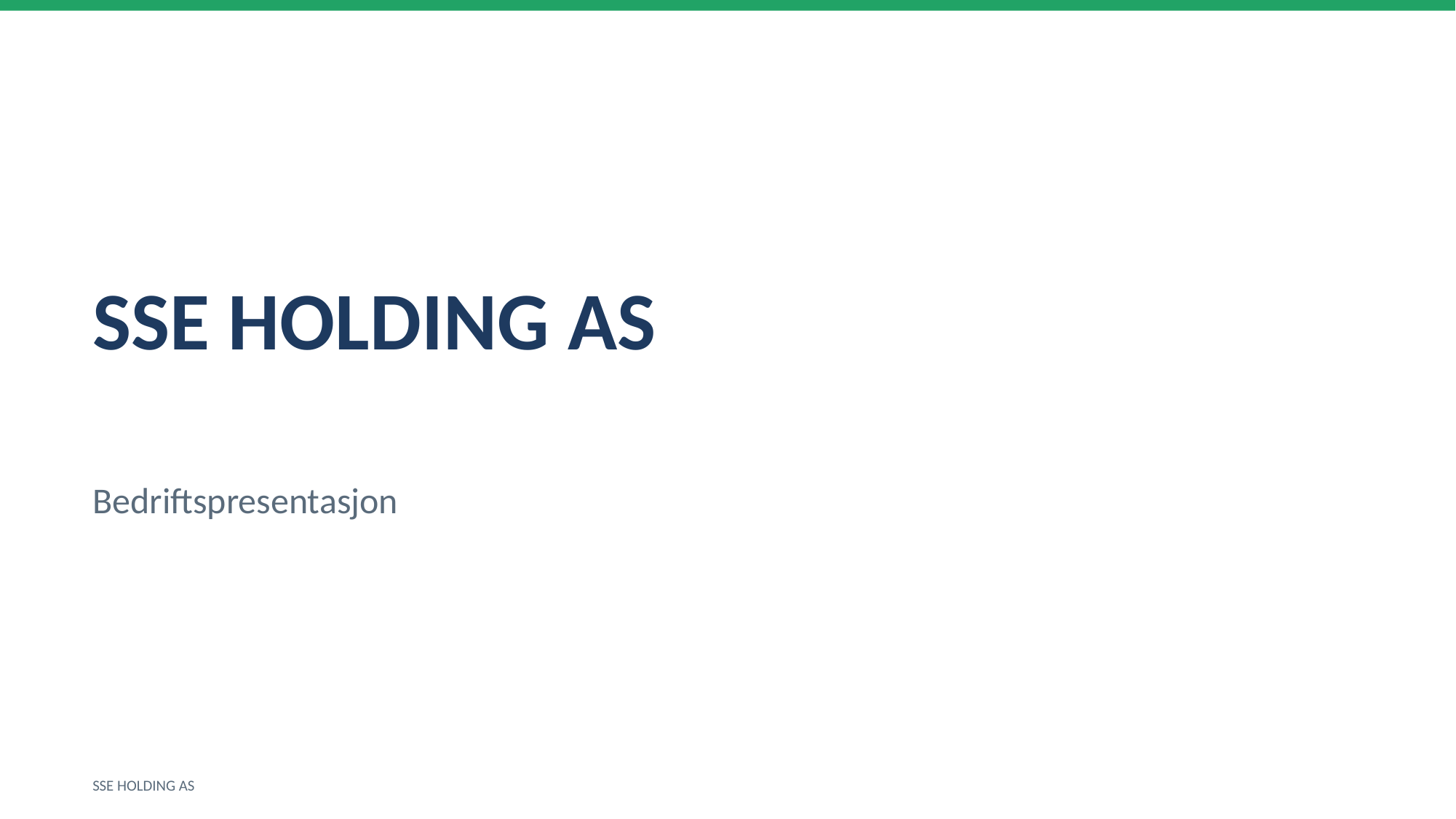

SSE HOLDING AS
Bedriftspresentasjon
SSE HOLDING AS